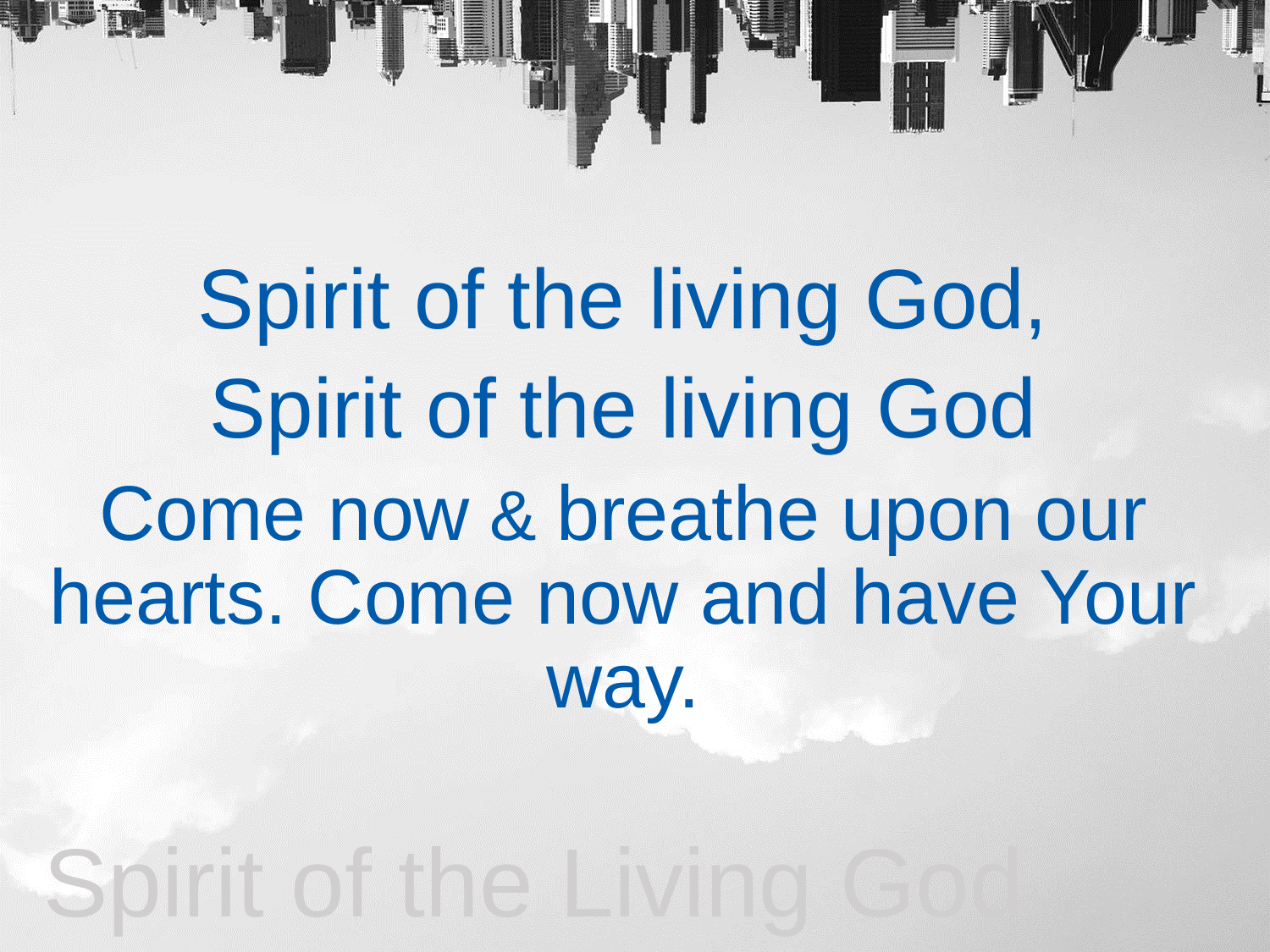

Spirit of the living God,
Spirit of the living God
Come now & breathe upon our hearts. Come now and have Your way.
Spirit of the Living God